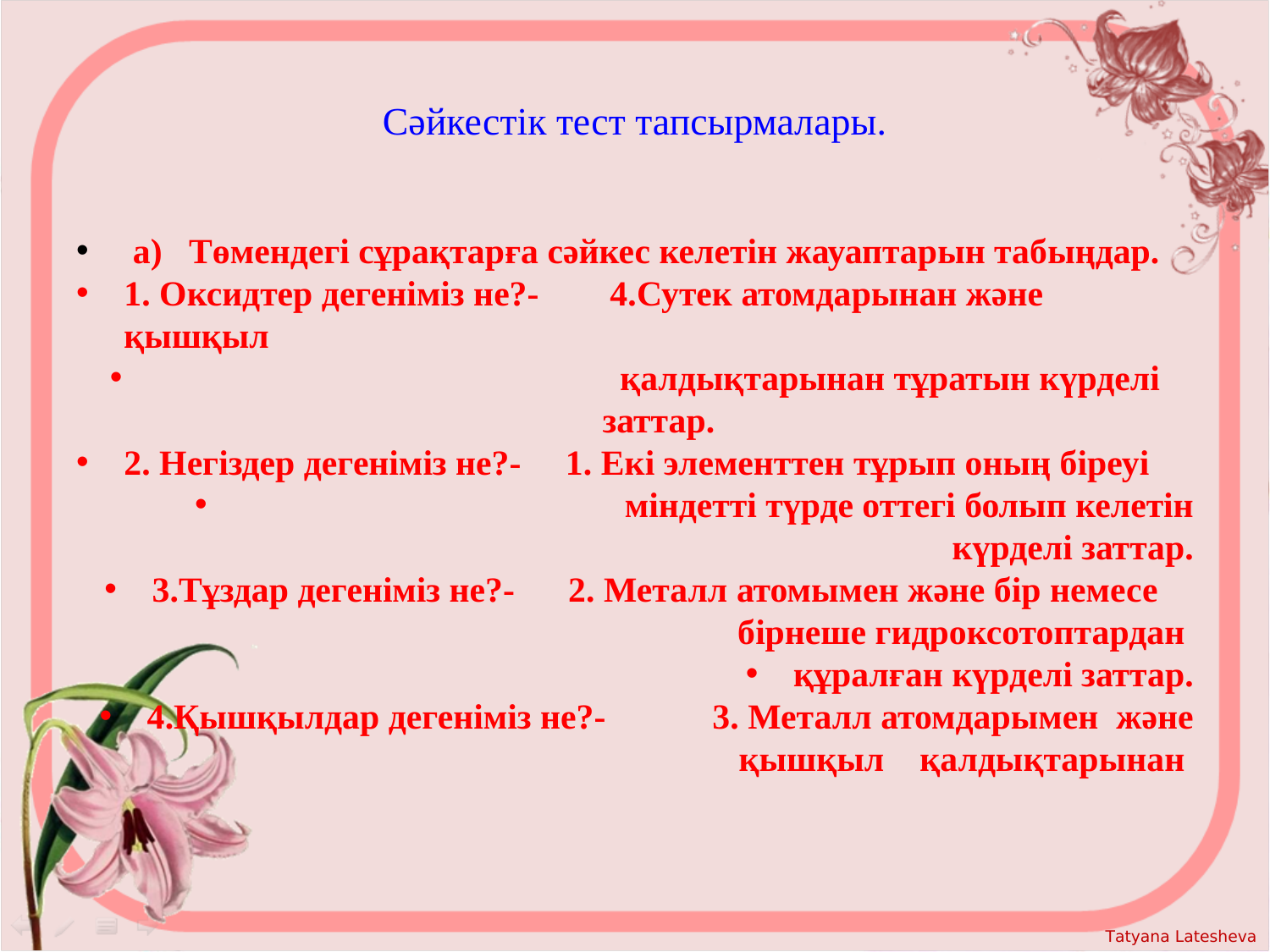

# Сәйкестік тест тапсырмалары.
 а)   Төмендегі сұрақтарға сәйкес келетін жауаптарын табыңдар.
1. Оксидтер дегеніміз не?-        4.Сутек атомдарынан және қышқыл
                                                    қалдықтарынан тұратын күрделі заттар.
2. Негіздер дегеніміз не?-     1. Екі элементтен тұрып оның біреуі
                                           міндетті түрде оттегі болып келетін күрделі заттар.
3.Тұздар дегеніміз не?-      2. Металл атомымен және бір немесе     бірнеше гидроксотоптардан
құралған күрделі заттар.
4.Қышқылдар дегеніміз не?-            3. Металл атомдарымен  және қышқыл    қалдықтарынан